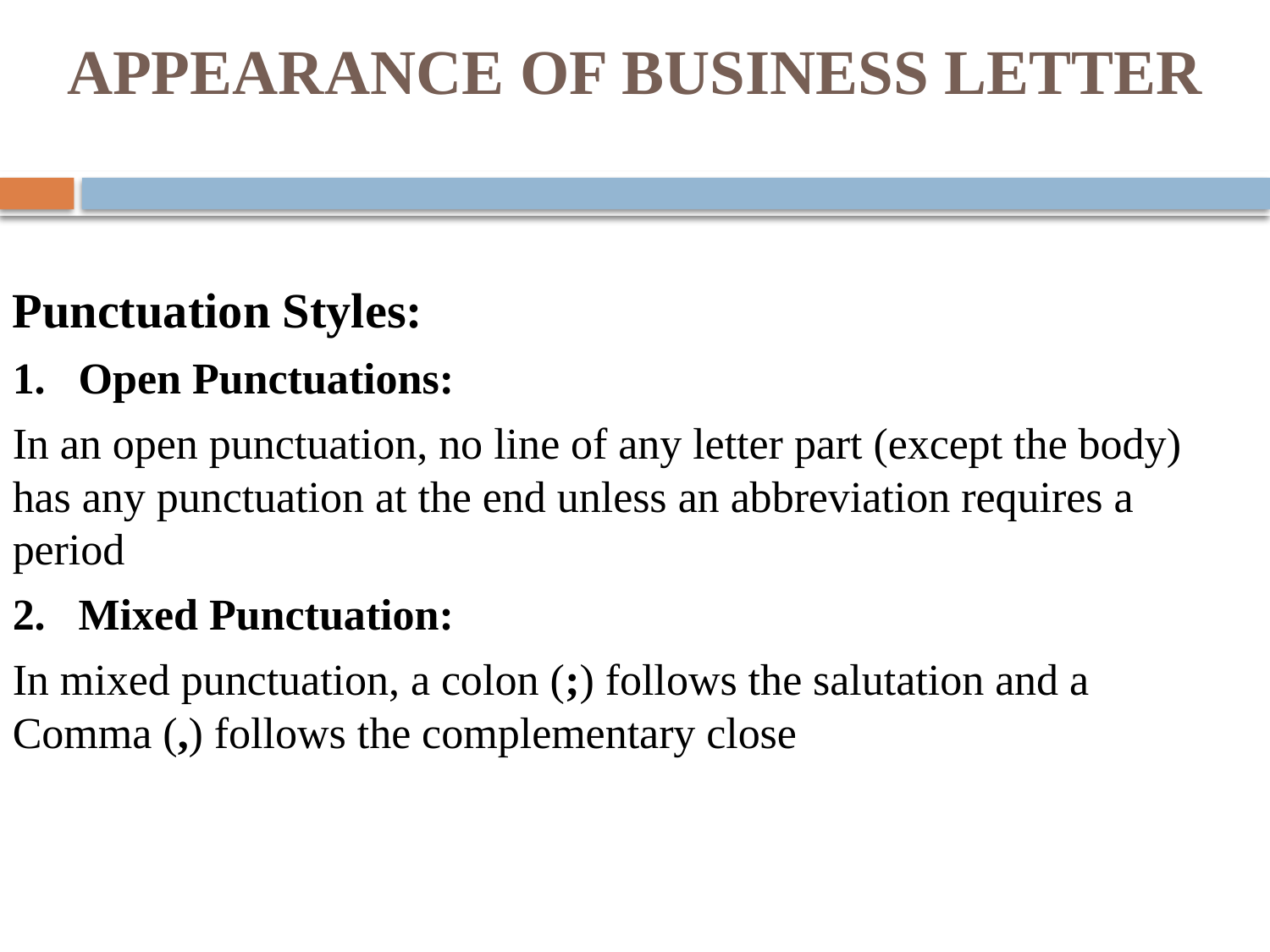

# APPEARANCE OF BUSINESS LETTER

Punctuation Styles:
1.   Open Punctuations:
In an open punctuation, no line of any letter part (except the body) has any punctuation at the end unless an abbreviation requires a period
2.   Mixed Punctuation:
In mixed punctuation, a colon (;) follows the salutation and a Comma (,) follows the complementary close